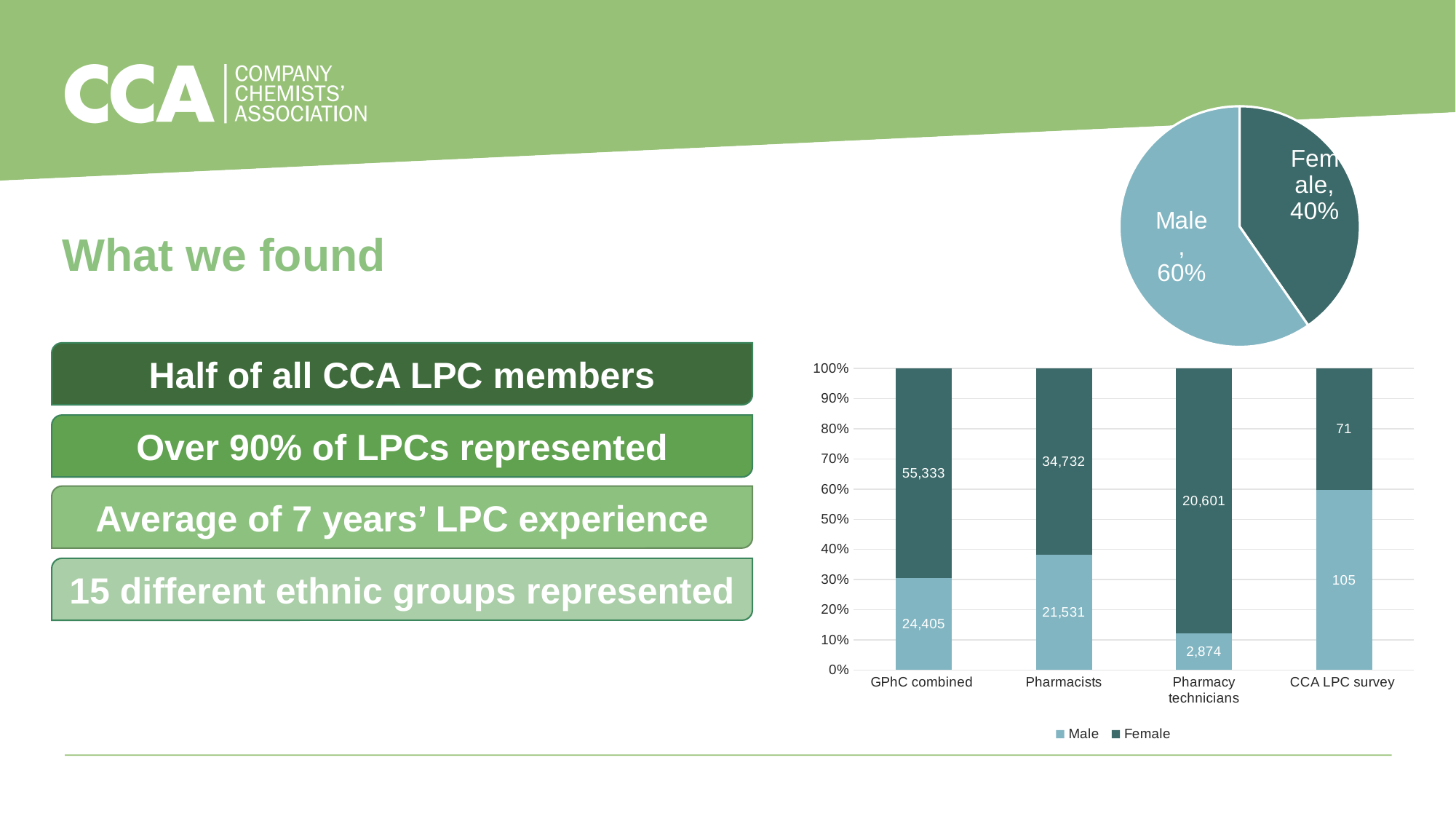

### Chart

| Category |  |
|---|---|
| Female  | 71.0 |
| Male | 105.0 |
What we found
Half of all CCA LPC members

### Chart

| Category | Male  | Female |
|---|---|---|
| GPhC combined  | 24405.0 | 55333.0 |
| Pharmacists | 21531.0 | 34732.0 |
| Pharmacy technicians | 2874.0 | 20601.0 |
| CCA LPC survey  | 105.0 | 71.0 |
Over 90% of LPCs represented
Average of 7 years’ LPC experience
15 different ethnic groups represented